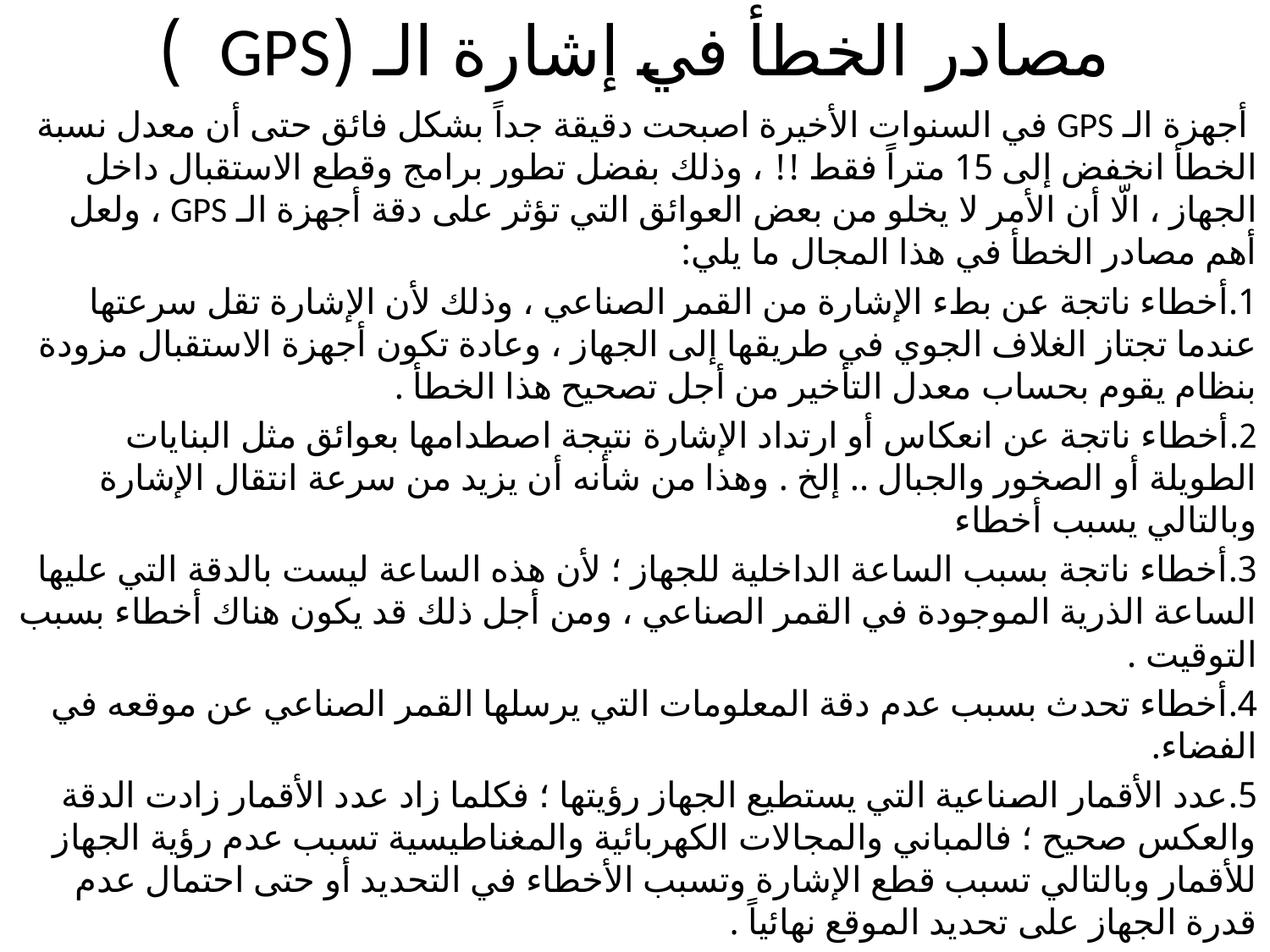

# مصادر الخطأ في إشارة الـ (GPS  )
 أجهزة الـ GPS في السنوات الأخيرة اصبحت دقيقة جداً بشكل فائق حتى أن معدل نسبة الخطأ انخفض إلى 15 متراً فقط !! ، وذلك بفضل تطور برامج وقطع الاستقبال داخل الجهاز ، الّا أن الأمر لا يخلو من بعض العوائق التي تؤثر على دقة أجهزة الـ GPS ، ولعل أهم مصادر الخطأ في هذا المجال ما يلي:
1.أخطاء ناتجة عن بطء الإشارة من القمر الصناعي ، وذلك لأن الإشارة تقل سرعتها عندما تجتاز الغلاف الجوي في طريقها إلى الجهاز ، وعادة تكون أجهزة الاستقبال مزودة بنظام يقوم بحساب معدل التأخير من أجل تصحيح هذا الخطأ .
2.أخطاء ناتجة عن انعكاس أو ارتداد الإشارة نتيجة اصطدامها بعوائق مثل البنايات الطويلة أو الصخور والجبال .. إلخ . وهذا من شأنه أن يزيد من سرعة انتقال الإشارة وبالتالي يسبب أخطاء
3.أخطاء ناتجة بسبب الساعة الداخلية للجهاز ؛ لأن هذه الساعة ليست بالدقة التي عليها الساعة الذرية الموجودة في القمر الصناعي ، ومن أجل ذلك قد يكون هناك أخطاء بسبب التوقيت .
4.أخطاء تحدث بسبب عدم دقة المعلومات التي يرسلها القمر الصناعي عن موقعه في الفضاء.
5.عدد الأقمار الصناعية التي يستطيع الجهاز رؤيتها ؛ فكلما زاد عدد الأقمار زادت الدقة والعكس صحيح ؛ فالمباني والمجالات الكهربائية والمغناطيسية تسبب عدم رؤية الجهاز للأقمار وبالتالي تسبب قطع الإشارة وتسبب الأخطاء في التحديد أو حتى احتمال عدم قدرة الجهاز على تحديد الموقع نهائياً .